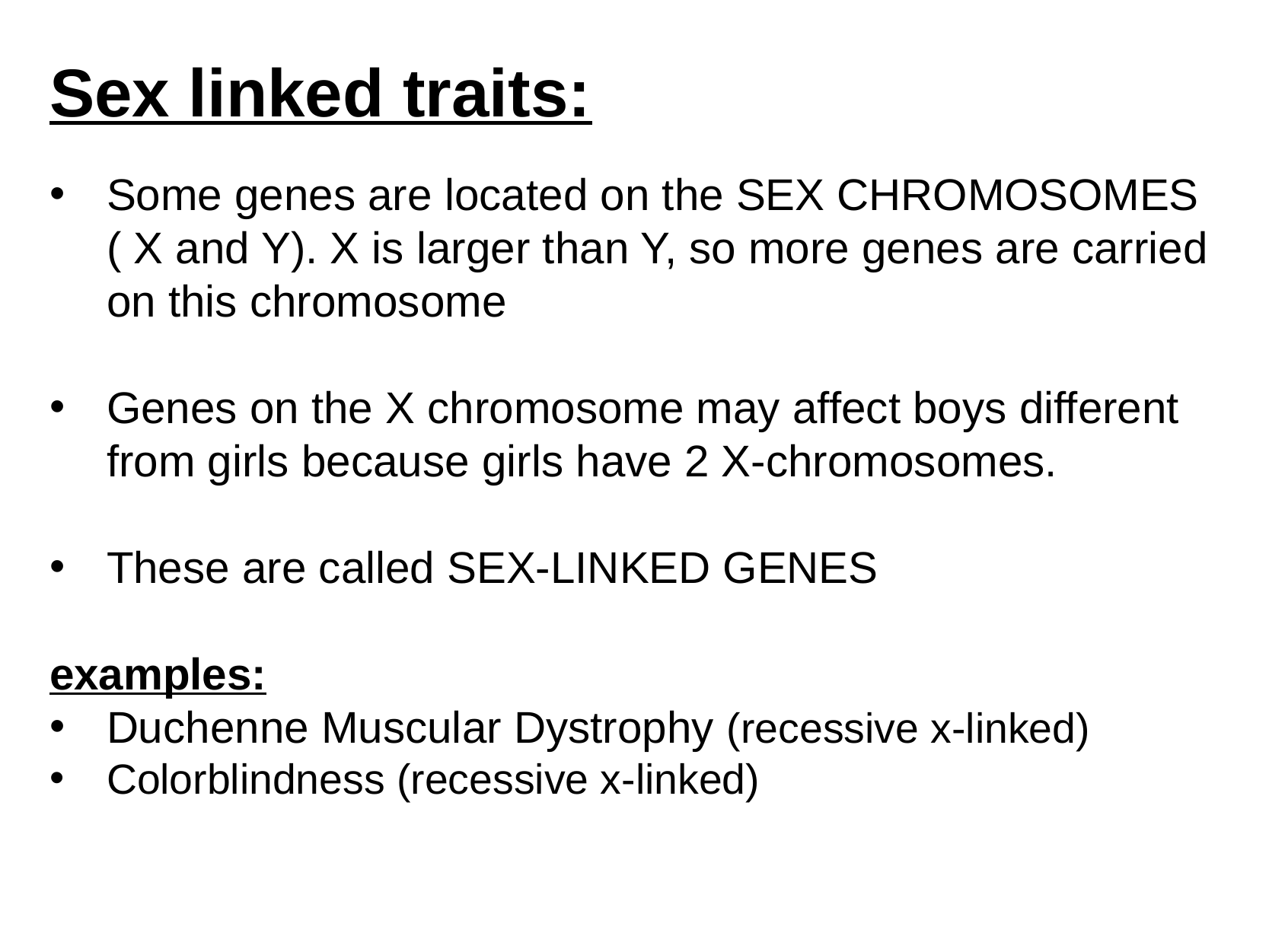

# Sex linked traits:
Some genes are located on the SEX CHROMOSOMES  ( X and Y). X is larger than Y, so more genes are carried on this chromosome

Genes on the X chromosome may affect boys different from girls because girls have 2 X-chromosomes.

These are called SEX-LINKED GENES

examples:
Duchenne Muscular Dystrophy (recessive x-linked)
Colorblindness (recessive x-linked)